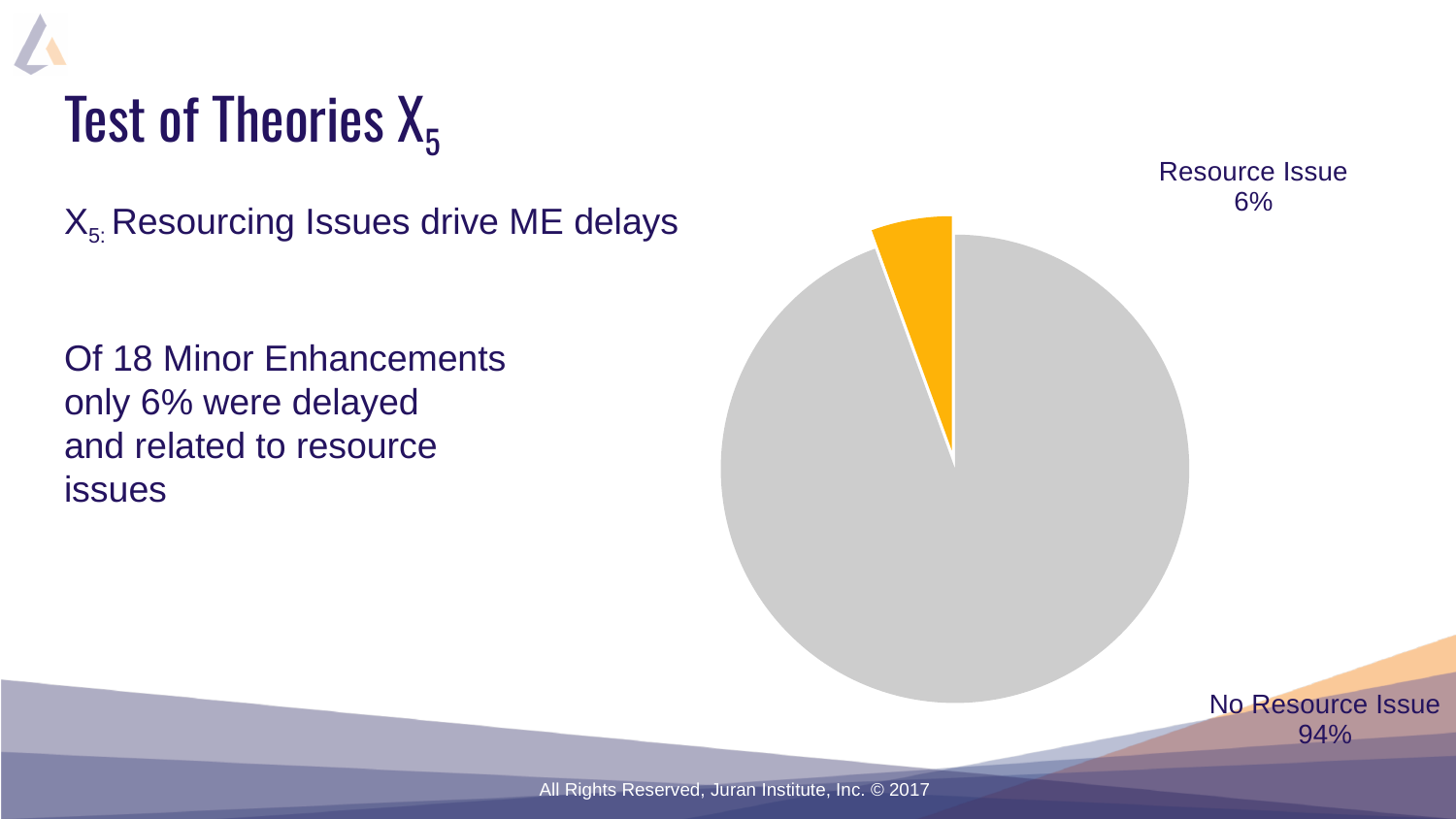

# Test of Theories X5

### Chart

| Category | ME Breakdown |
|---|---|
| No Resource Issue | 17.0 |
| Resource Issue | 1.0 |
X5: Resourcing Issues drive ME delays

Of 18 Minor Enhancements
only 6% were delayed
and related to resource
issues